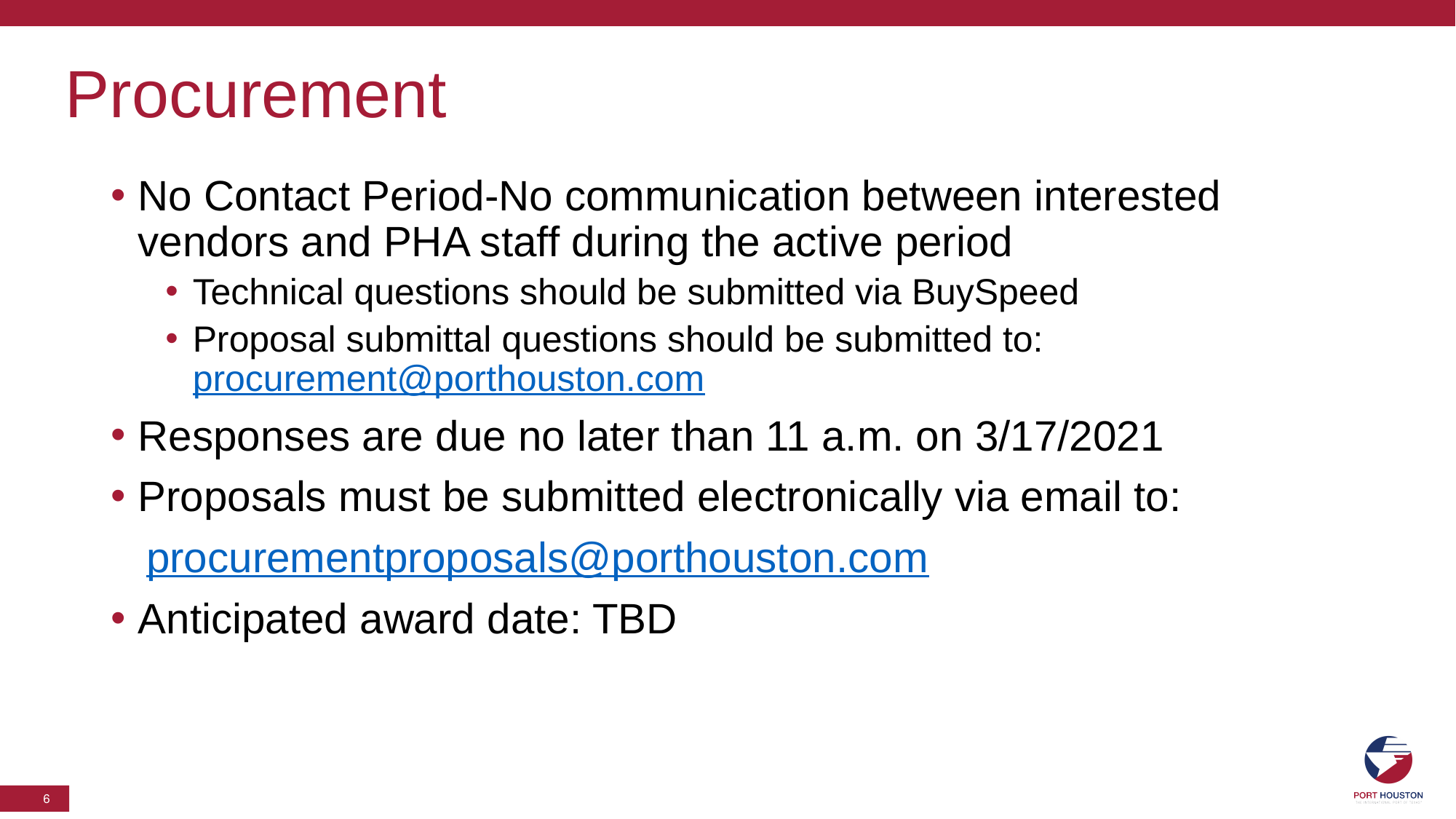

Procurement
No Contact Period-No communication between interested vendors and PHA staff during the active period
Technical questions should be submitted via BuySpeed
Proposal submittal questions should be submitted to: procurement@porthouston.com
Responses are due no later than 11 a.m. on 3/17/2021
Proposals must be submitted electronically via email to:
   procurementproposals@porthouston.com
Anticipated award date: TBD